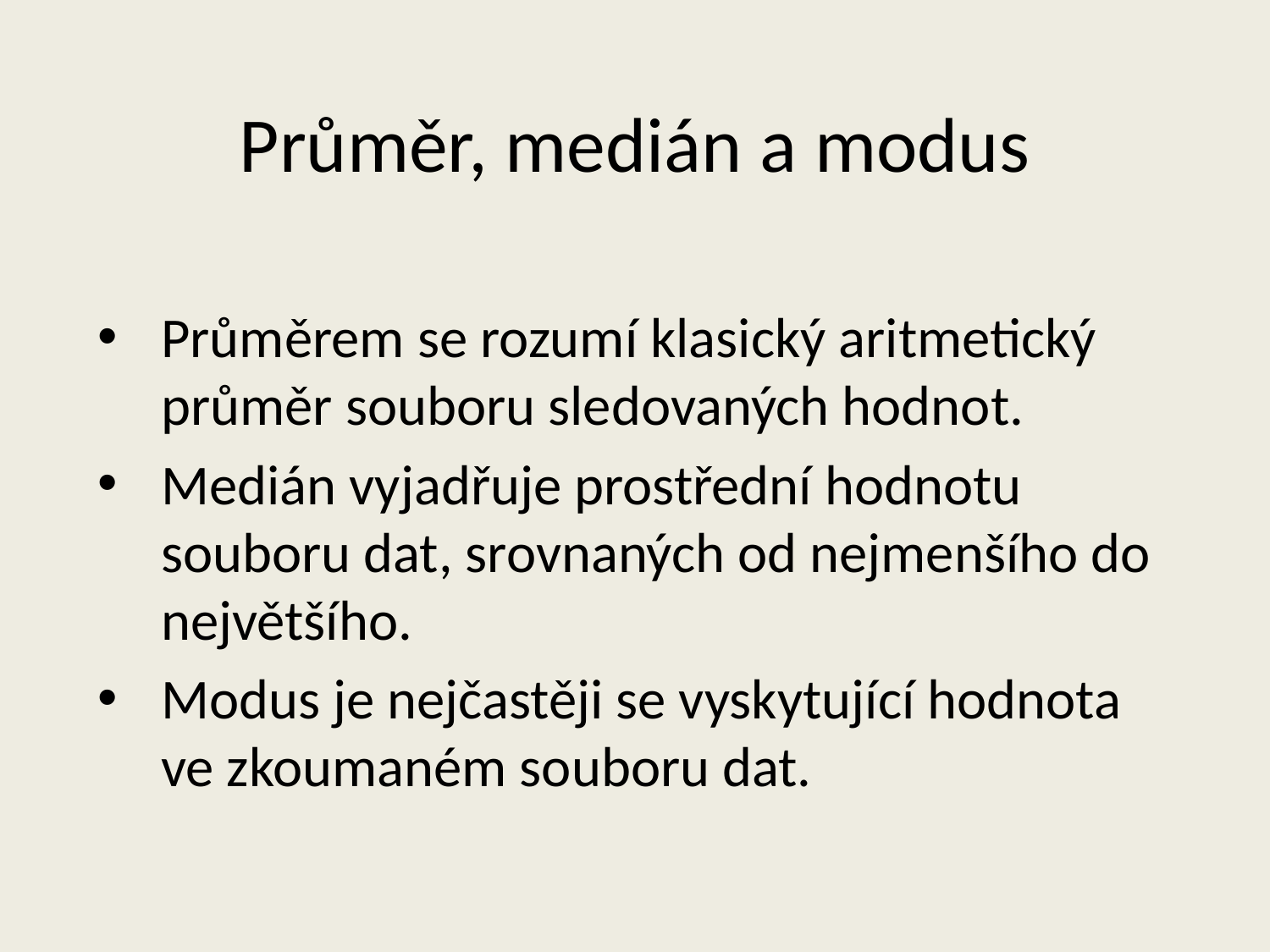

# Průměr, medián a modus

Průměrem se rozumí klasický aritmetický průměr souboru sledovaných hodnot.
Medián vyjadřuje prostřední hodnotu souboru dat, srovnaných od nejmenšího do největšího.
Modus je nejčastěji se vyskytující hodnota ve zkoumaném souboru dat.